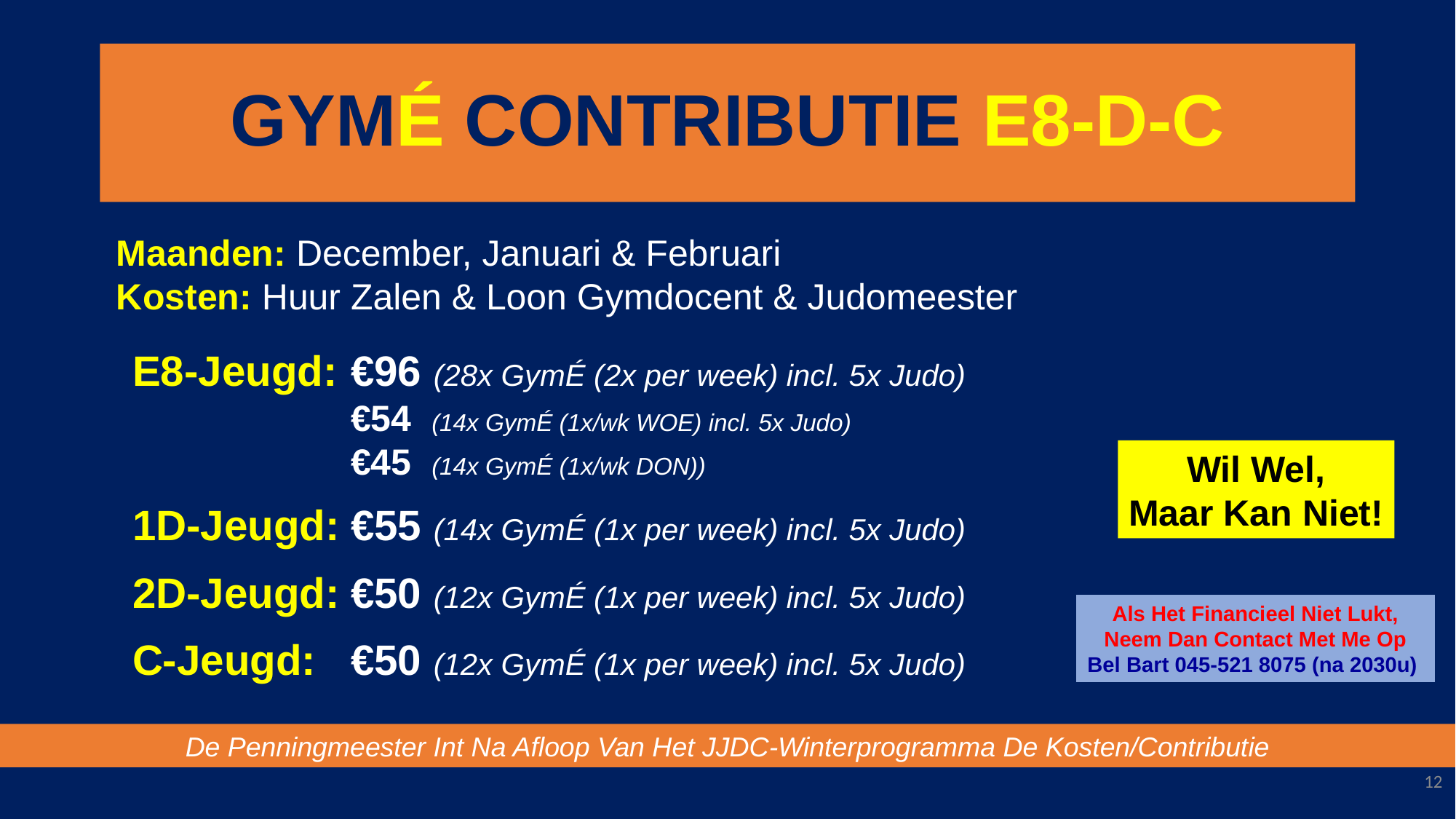

# GYMÉ CONTRIBUTIE E8-D-C
Maanden: December, Januari & Februari
Kosten: Huur Zalen & Loon Gymdocent & Judomeester
E8-Jeugd: 	€96 (28x GymÉ (2x per week) incl. 5x Judo)
		€54  (14x GymÉ (1x/wk WOE) incl. 5x Judo)
		€45  (14x GymÉ (1x/wk DON))

1D-Jeugd:	€55 (14x GymÉ (1x per week) incl. 5x Judo)

2D-Jeugd:	€50 (12x GymÉ (1x per week) incl. 5x Judo)

C-Jeugd:	€50 (12x GymÉ (1x per week) incl. 5x Judo)

Wil Wel,
Maar Kan Niet!
Als Het Financieel Niet Lukt,
Neem Dan Contact Met Me Op
Bel Bart 045-521 8075 (na 2030u)
De Penningmeester Int Na Afloop Van Het JJDC-Winterprogramma De Kosten/Contributie
12